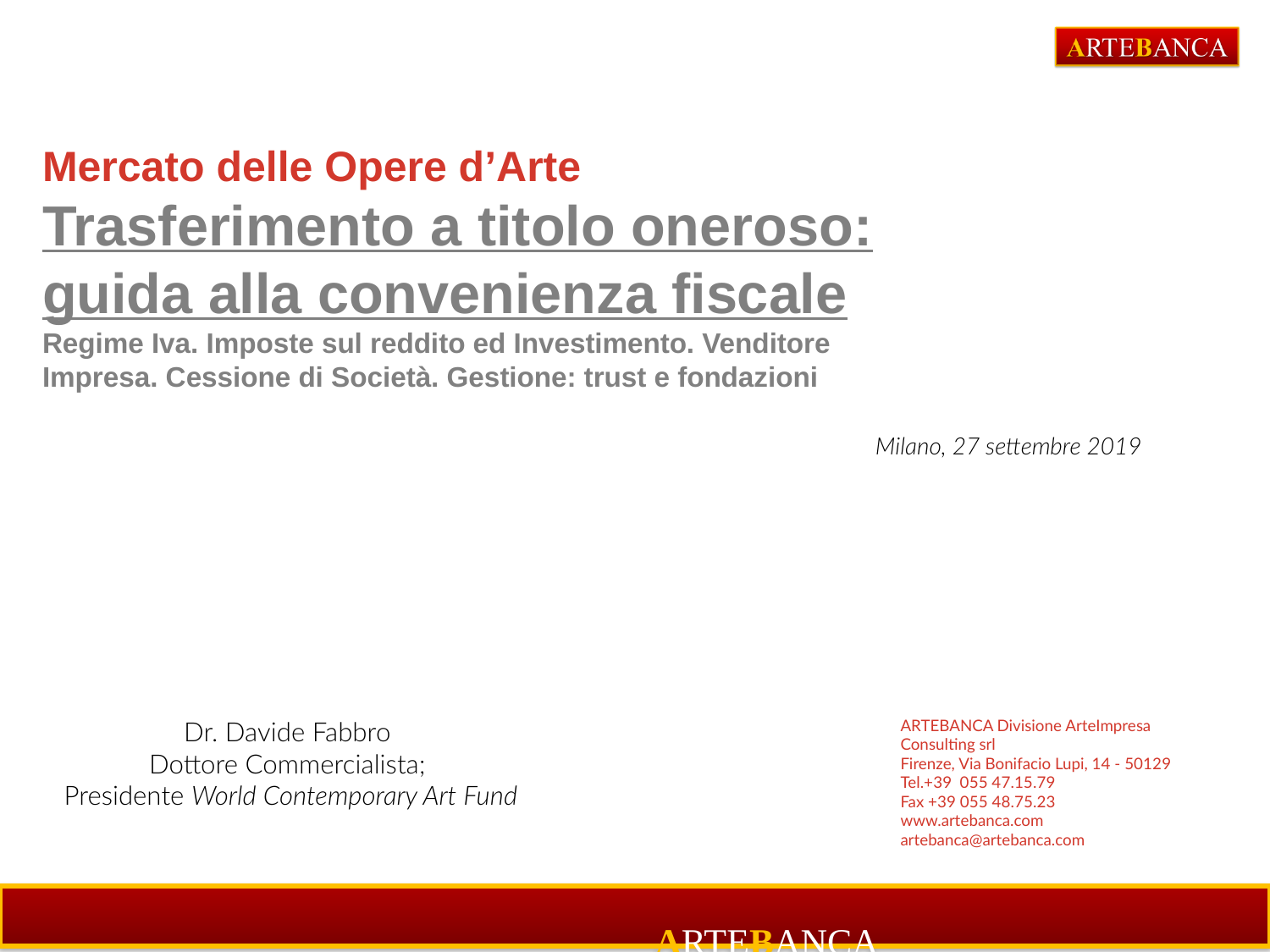

Mercato delle Opere d’Arte
Trasferimento a titolo oneroso: guida alla convenienza fiscale
Regime Iva. Imposte sul reddito ed Investimento. Venditore Impresa. Cessione di Società. Gestione: trust e fondazioni

Milano, 27 settembre 2019
Dr. Davide Fabbro
Dottore Commercialista;
Presidente World Contemporary Art Fund

ARTEBANCA Divisione ArteImpresa Consulting srl
Firenze, Via Bonifacio Lupi, 14 - 50129 Tel.+39  055 47.15.79
Fax +39 055 48.75.23  www.artebanca.com  artebanca@artebanca.com